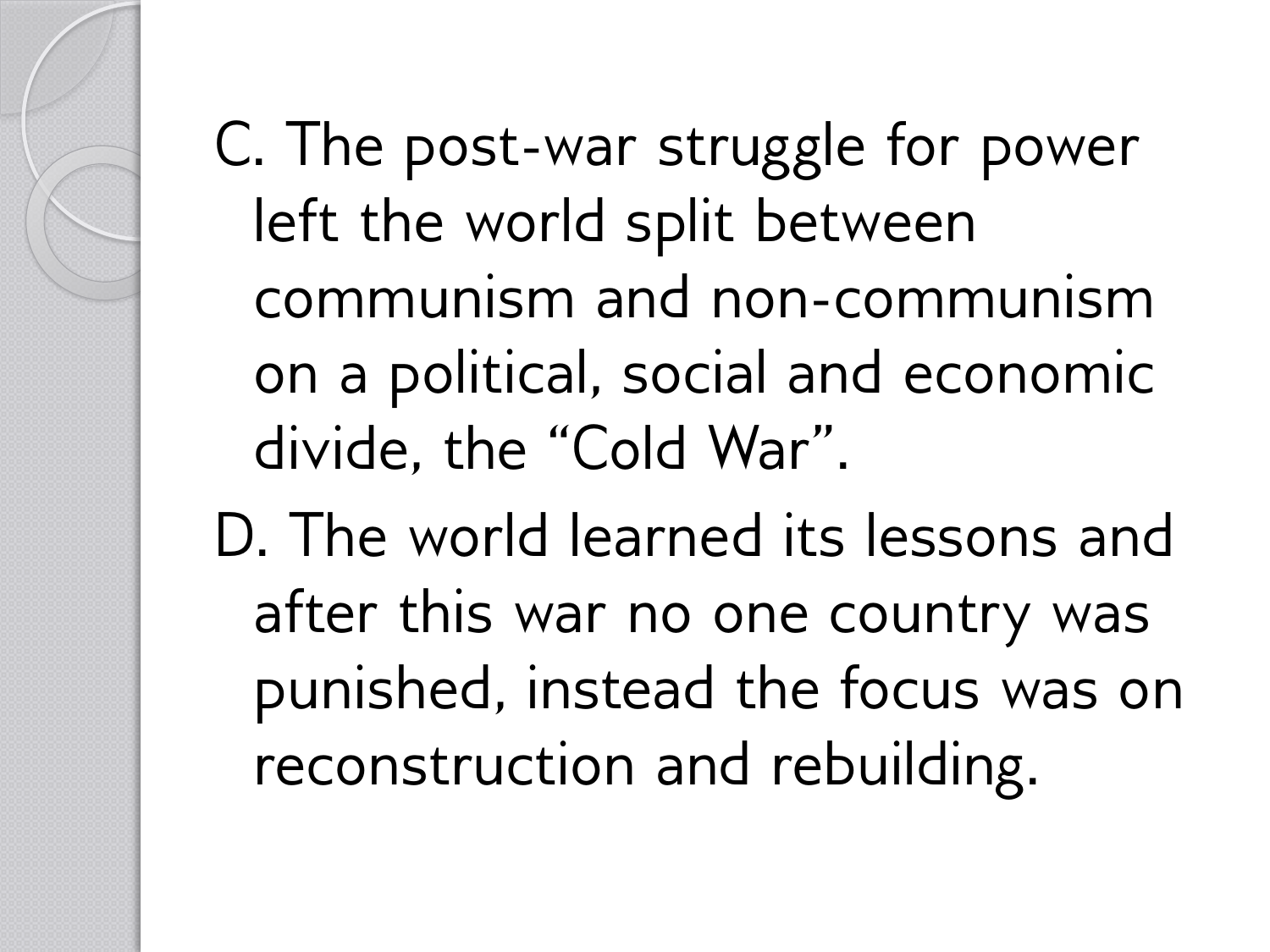

C. The post-war struggle for power left the world split between communism and non-communism on a political, social and economic divide, the “Cold War”.
D. The world learned its lessons and after this war no one country was punished, instead the focus was on reconstruction and rebuilding.